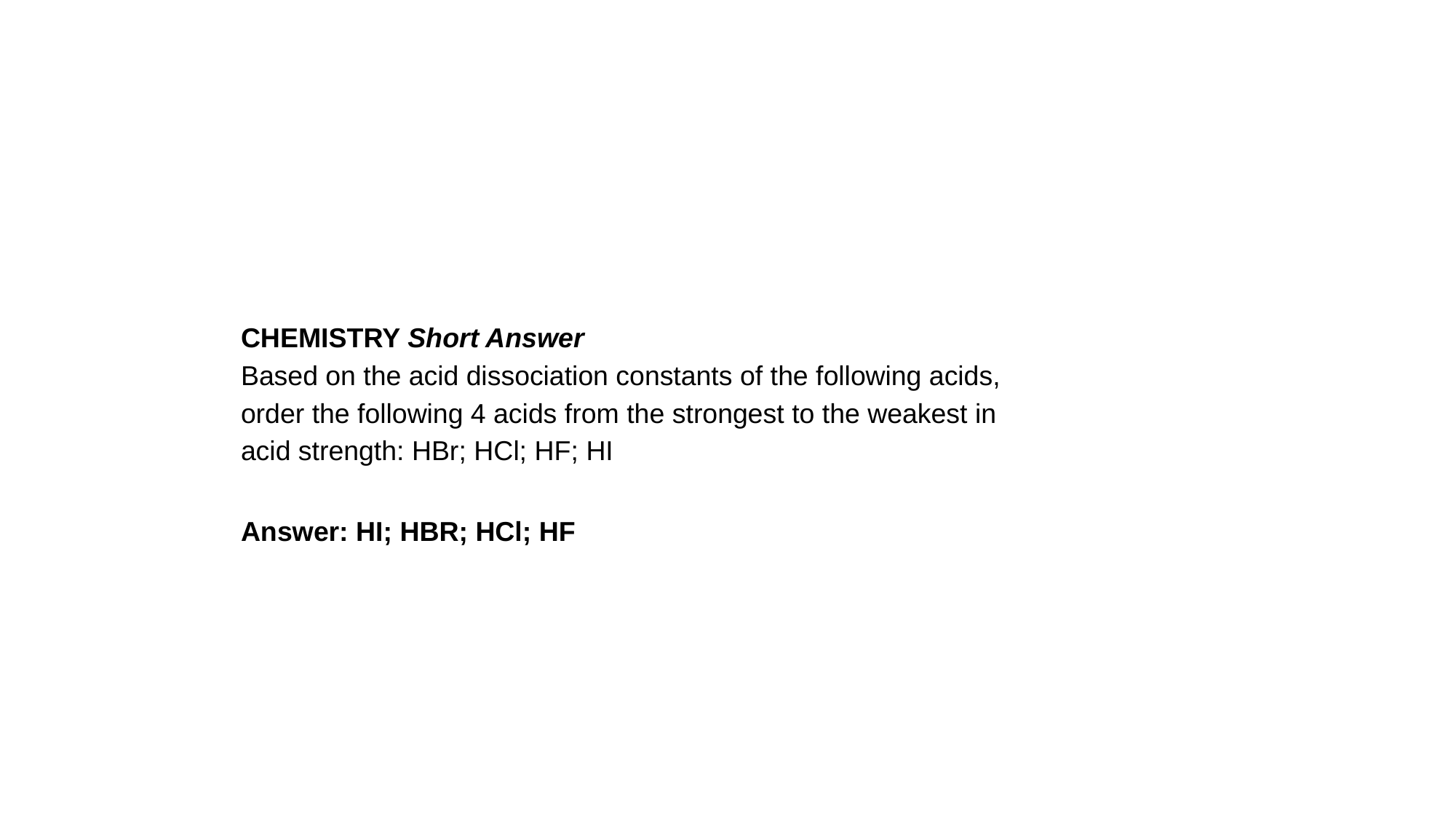

CHEMISTRY Short Answer
Based on the acid dissociation constants of the following acids, order the following 4 acids from the strongest to the weakest in acid strength: HBr; HCl; HF; HI
Answer: HI; HBR; HCl; HF